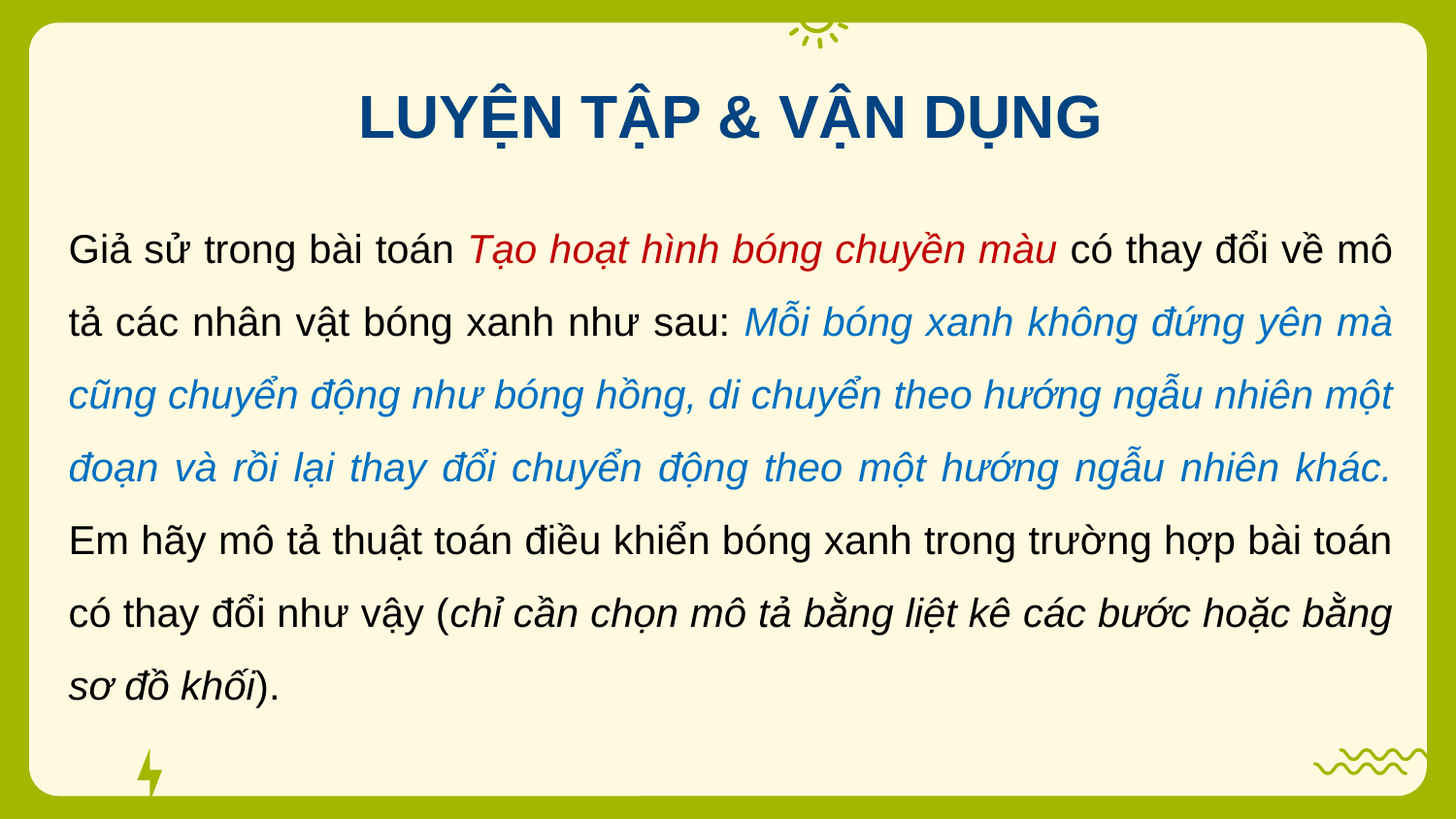

# LUYỆN TẬP & VẬN DỤNG
Giả sử trong bài toán Tạo hoạt hình bóng chuyền màu có thay đổi về mô tả các nhân vật bóng xanh như sau: Mỗi bóng xanh không đứng yên mà cũng chuyển động như bóng hồng, di chuyển theo hướng ngẫu nhiên một đoạn và rồi lại thay đổi chuyển động theo một hướng ngẫu nhiên khác. Em hãy mô tả thuật toán điều khiển bóng xanh trong trường hợp bài toán có thay đổi như vậy (chỉ cần chọn mô tả bằng liệt kê các bước hoặc bằng sơ đồ khối).